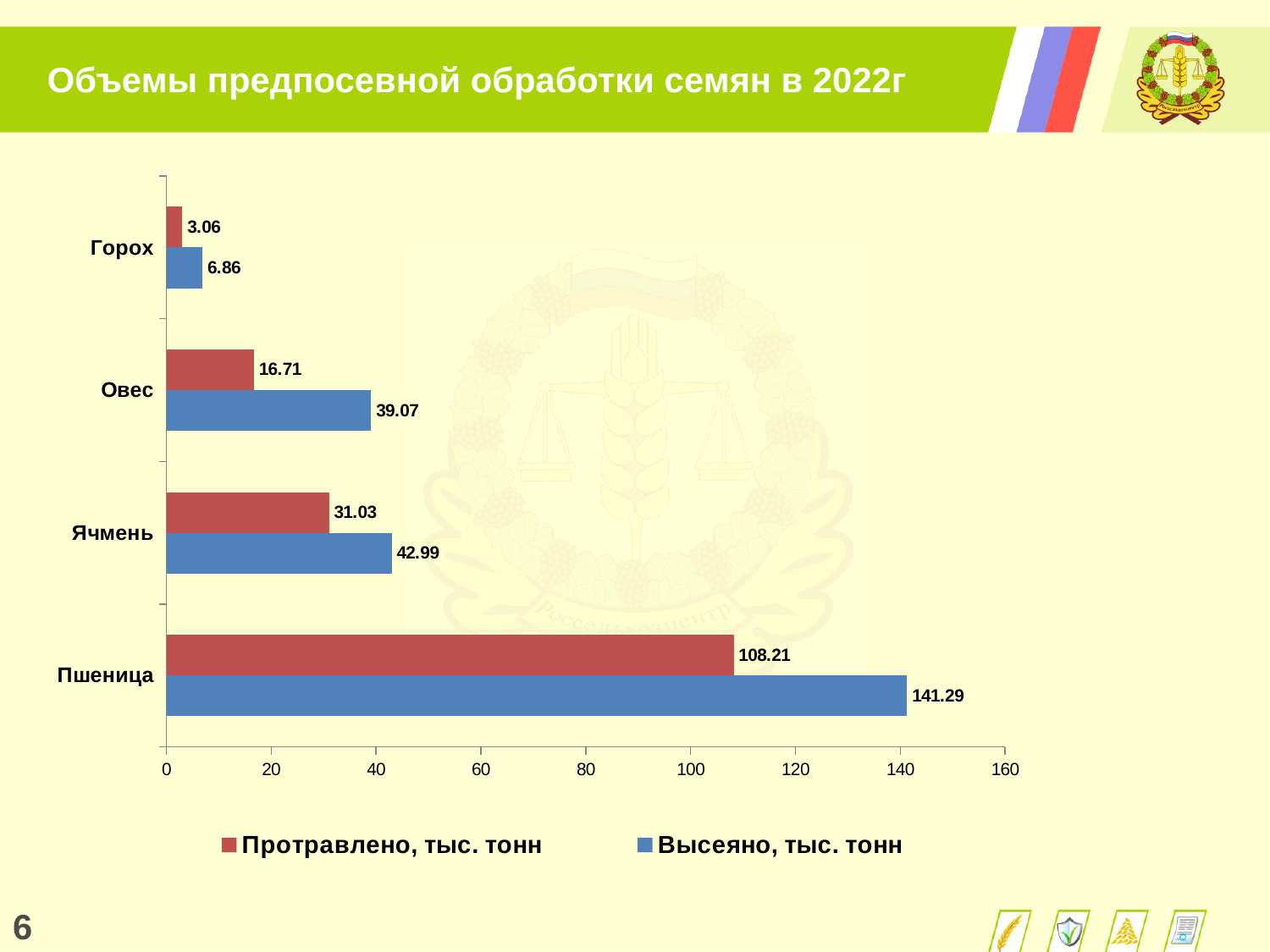

Объемы предпосевной обработки семян в 2022г

### Chart

| Category | Высеяно, тыс. тонн | Протравлено, тыс. тонн |
|---|---|---|
| Пшеница | 141.29 | 108.21000000000001 |
| Ячмень | 42.99 | 31.03 |
| Овес | 39.07 | 16.71 |
| Горох | 6.859999999999999 | 3.06 |
6